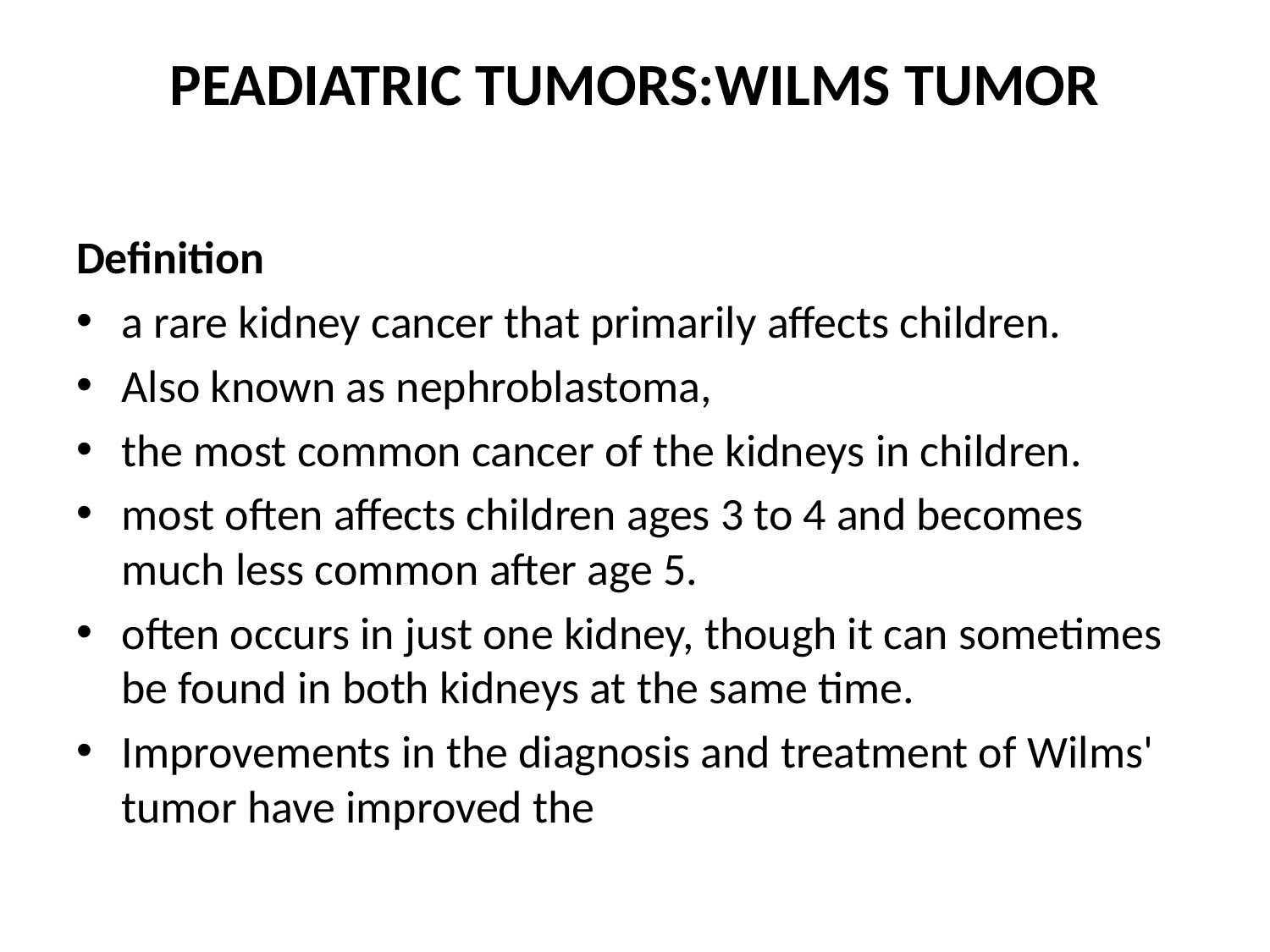

# PEADIATRIC TUMORS:WILMS TUMOR
Definition
a rare kidney cancer that primarily affects children.
Also known as nephroblastoma,
the most common cancer of the kidneys in children.
most often affects children ages 3 to 4 and becomes much less common after age 5.
often occurs in just one kidney, though it can sometimes be found in both kidneys at the same time.
Improvements in the diagnosis and treatment of Wilms' tumor have improved the